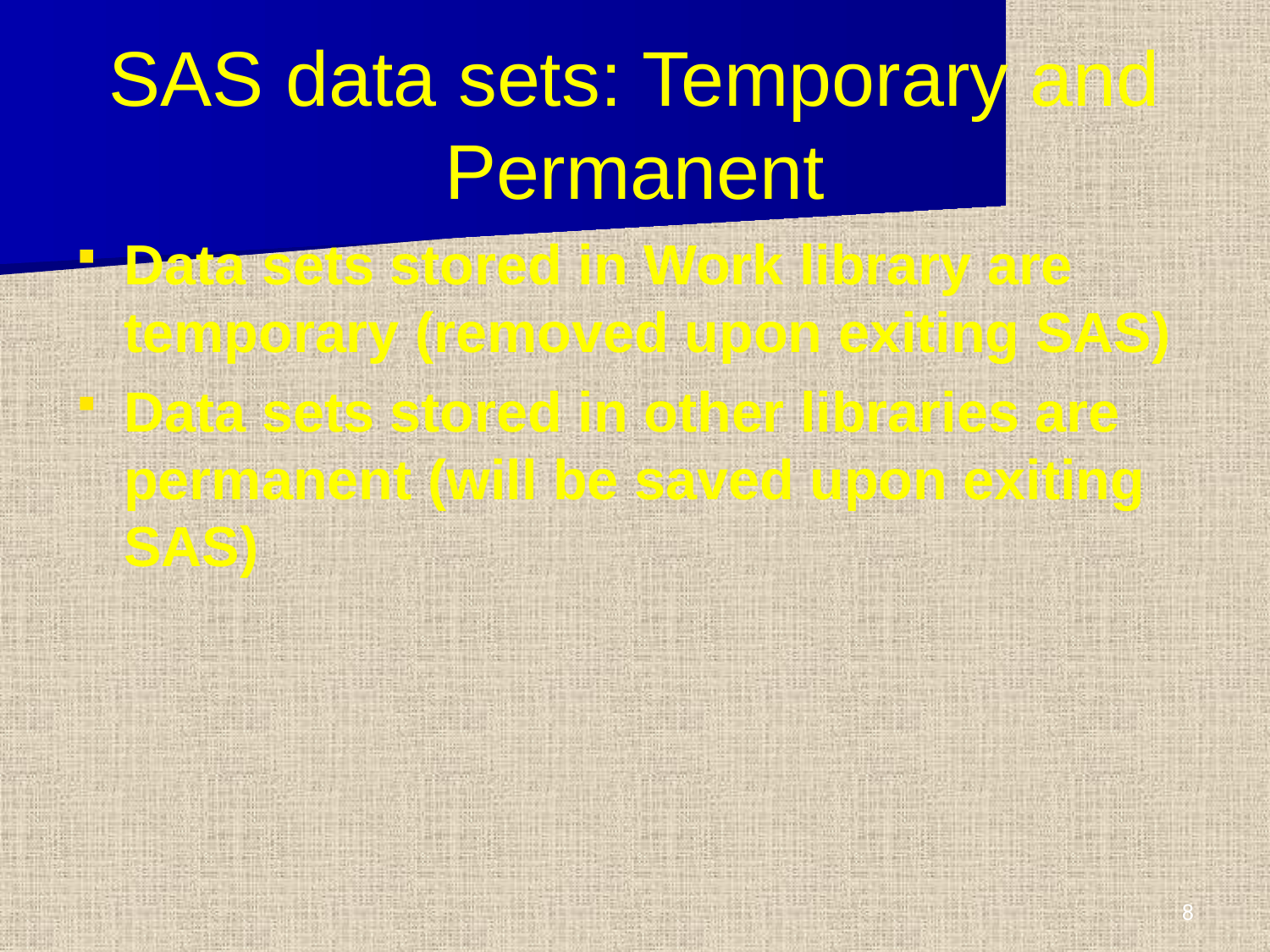

# SAS data sets: Temporary and Permanent
Data sets stored in Work library are temporary (removed upon exiting SAS)
Data sets stored in other libraries are permanent (will be saved upon exiting SAS)
8